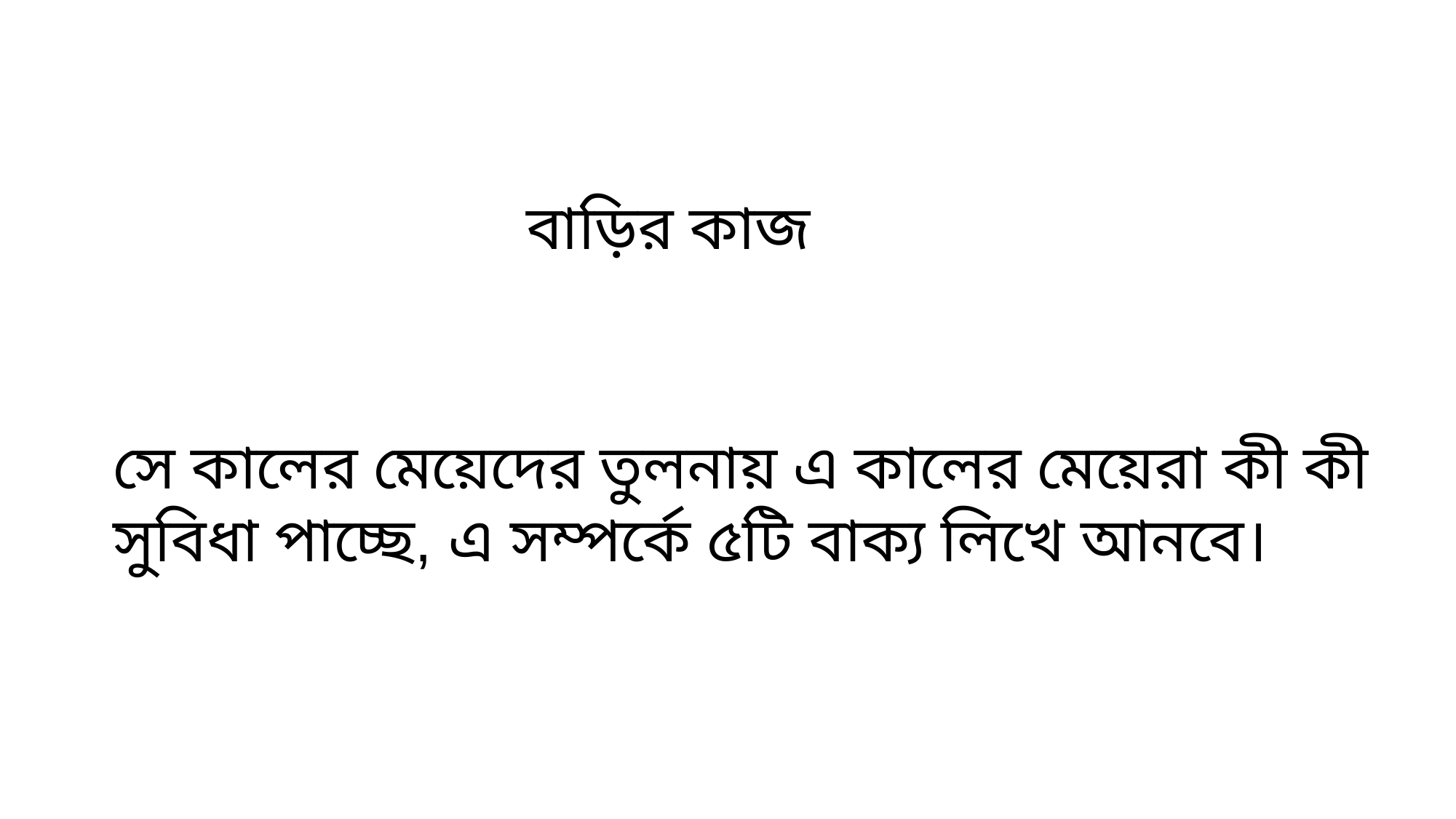

বাড়ির কাজ
সে কালের মেয়েদের তুলনায় এ কালের মেয়েরা কী কী সুবিধা পাচ্ছে, এ সম্পর্কে ৫টি বাক্য লিখে আনবে।